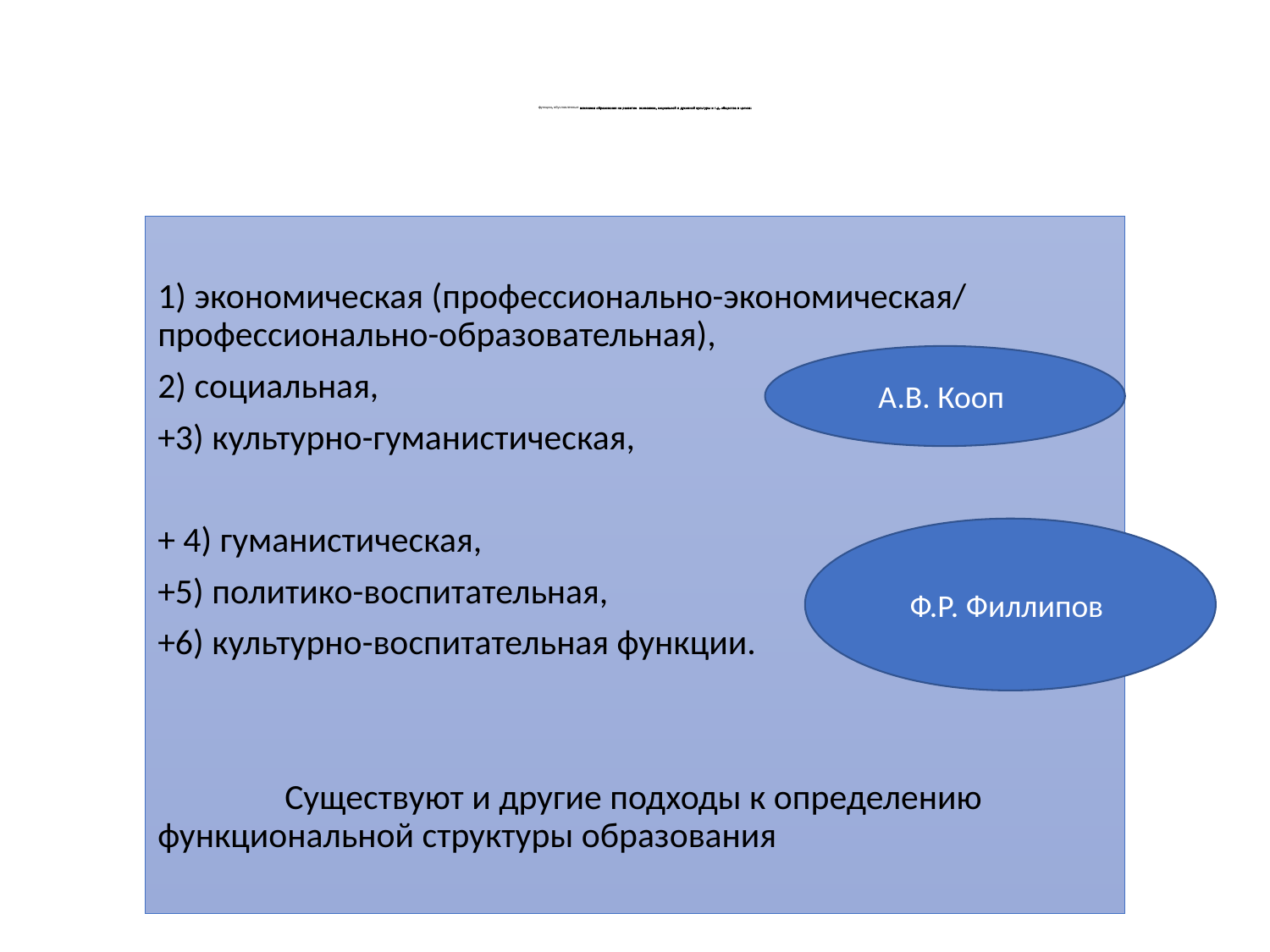

# функции, обусловленные влиянием образования на развитие  экономики, социальной и духовной культуры и т.д. общества в целом:

1) экономическая (профессионально-экономическая/ профессионально-образовательная),
2) социальная,
+3) культурно-гуманистическая,

+ 4) гуманистическая,
+5) политико-воспитательная,
+6) культурно-воспитательная функции.

	Существуют и другие подходы к определению функциональной структуры образования
А.В. Кооп
Ф.Р. Филлипов